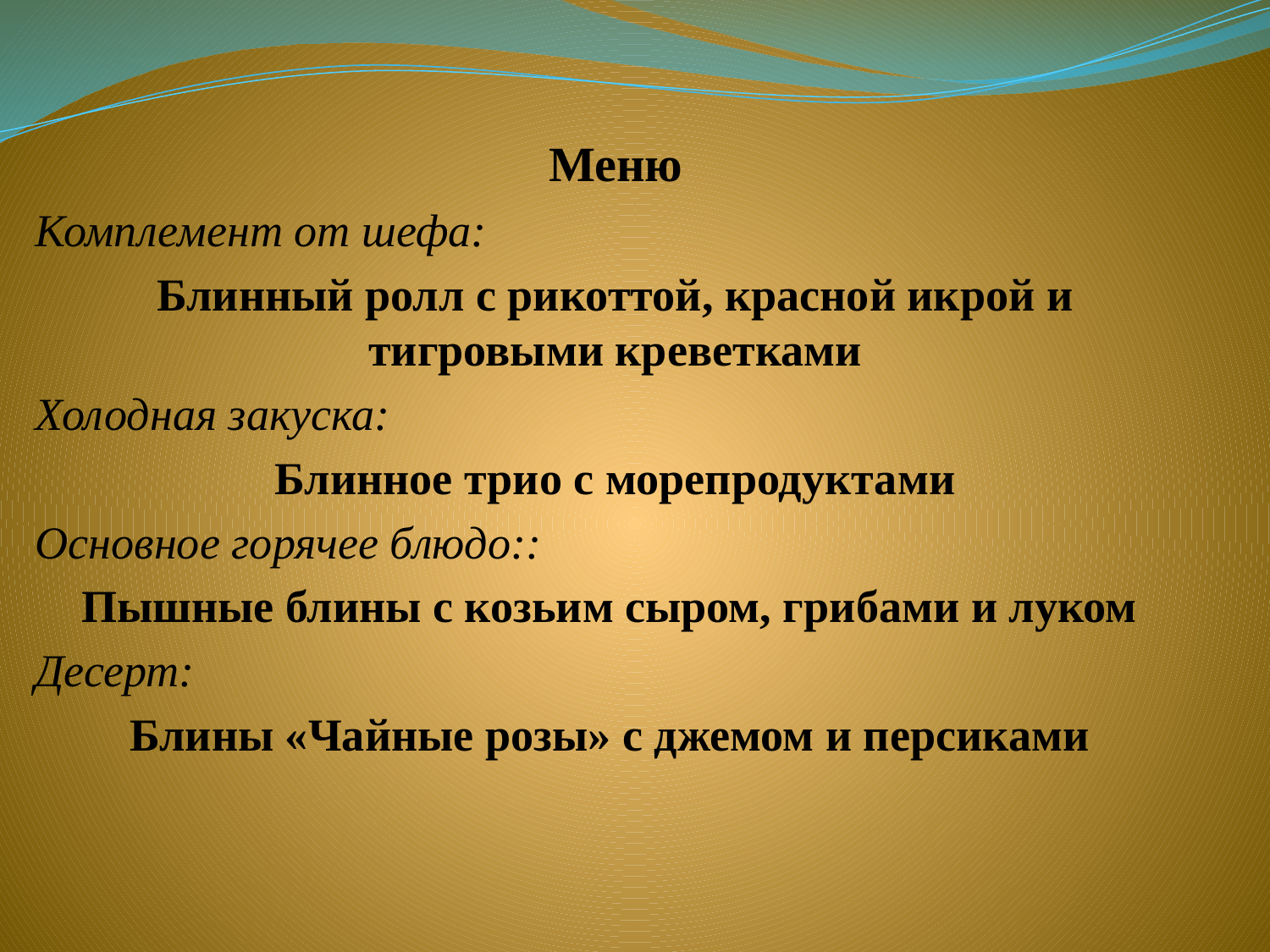

Меню
Комплемент от шефа:
Блинный ролл с рикоттой, красной икрой и тигровыми креветками
Холодная закуска:
Блинное трио с морепродуктами
Основное горячее блюдо::
Пышные блины с козьим сыром, грибами и луком
Десерт:
Блины «Чайные розы» с джемом и персиками